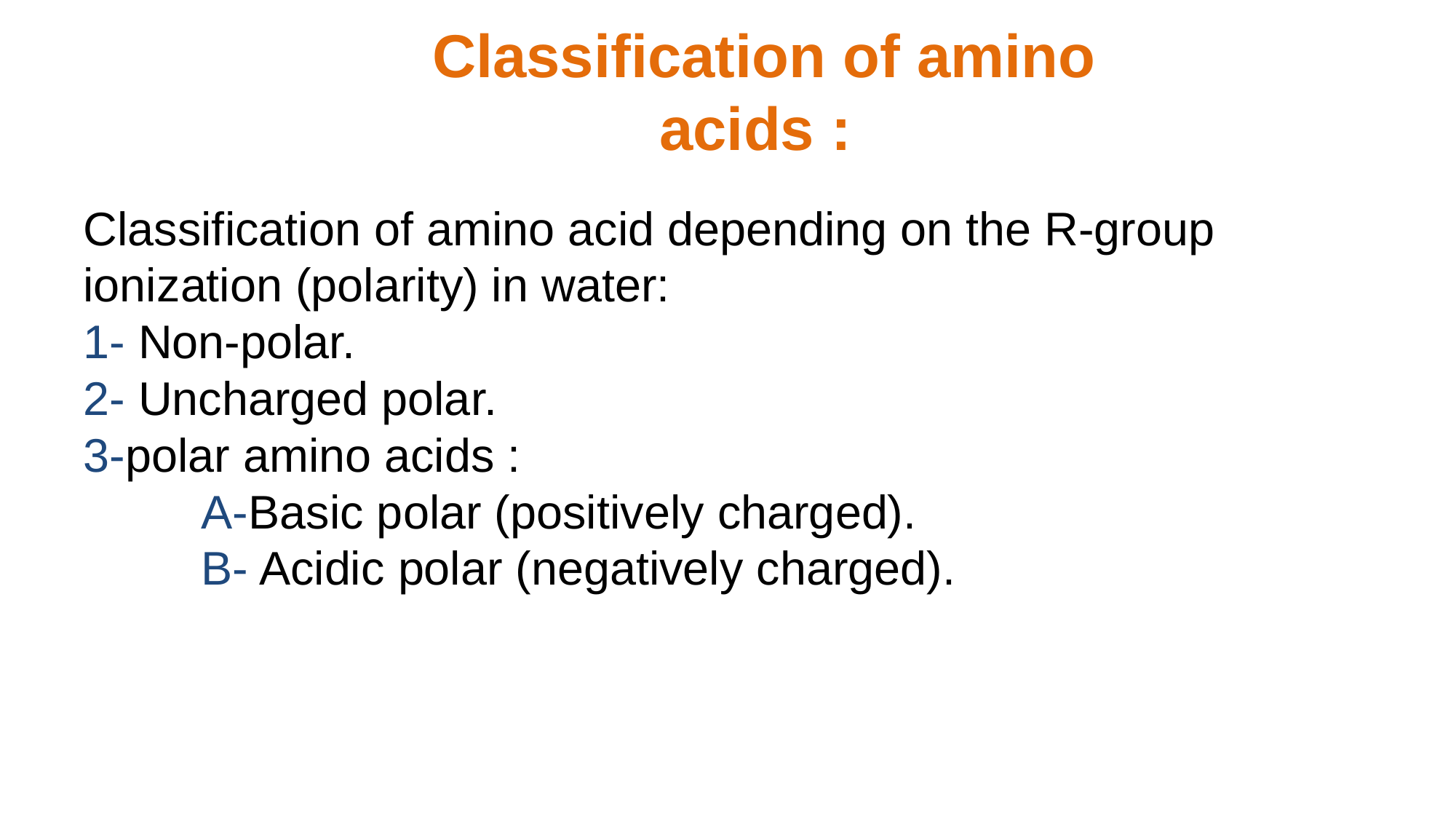

Classification of amino acids :

Classification of amino acid depending on the R-group ionization (polarity) in water:
1- Non-polar.
2- Uncharged polar.
3-polar amino acids :
         A-Basic polar (positively charged).
         B- Acidic polar (negatively charged).